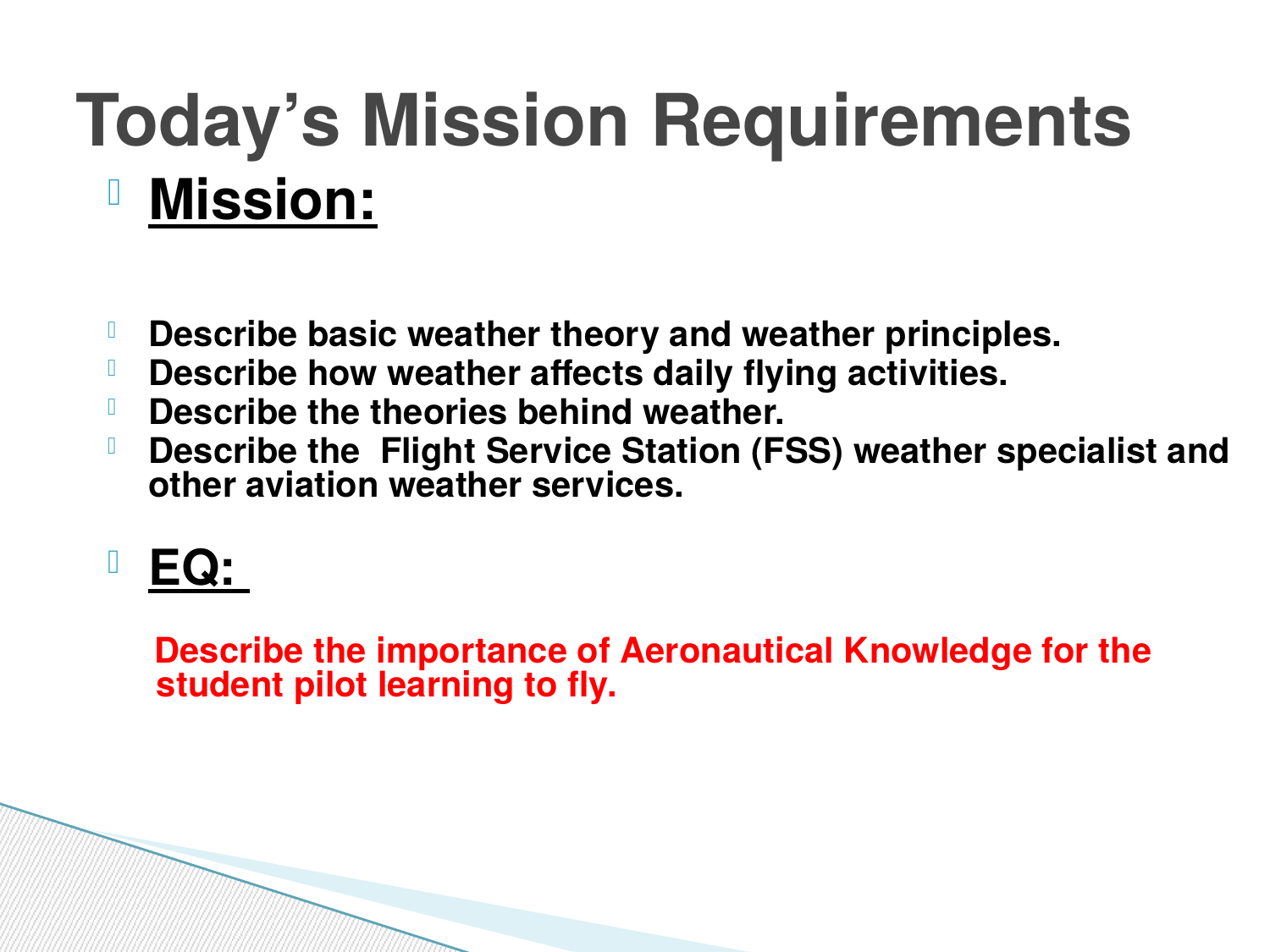

# Today’s Mission Requirements
Mission:

Describe basic weather theory and weather principles.
Describe how weather affects daily flying activities.
Describe the theories behind weather.
Describe the  Flight Service Station (FSS) weather specialist and other aviation weather services.

EQ:

  Describe the importance of Aeronautical Knowledge for the student pilot learning to fly.